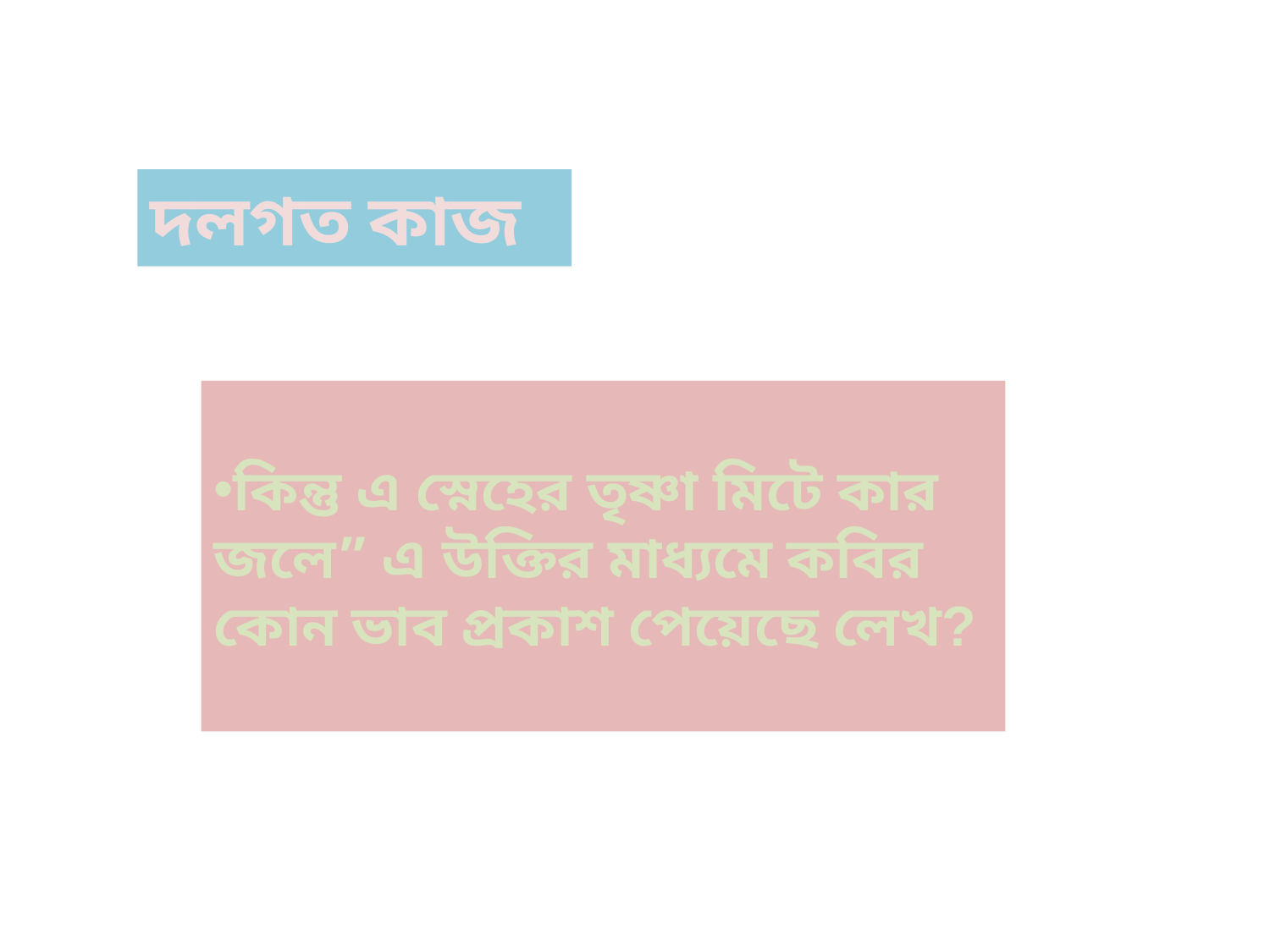

দলগত কাজ

কিন্তু এ স্নেহের তৃষ্ণা মিটে কার জলে” এ উক্তির মাধ্যমে কবির কোন ভাব প্রকাশ পেয়েছে লেখ?